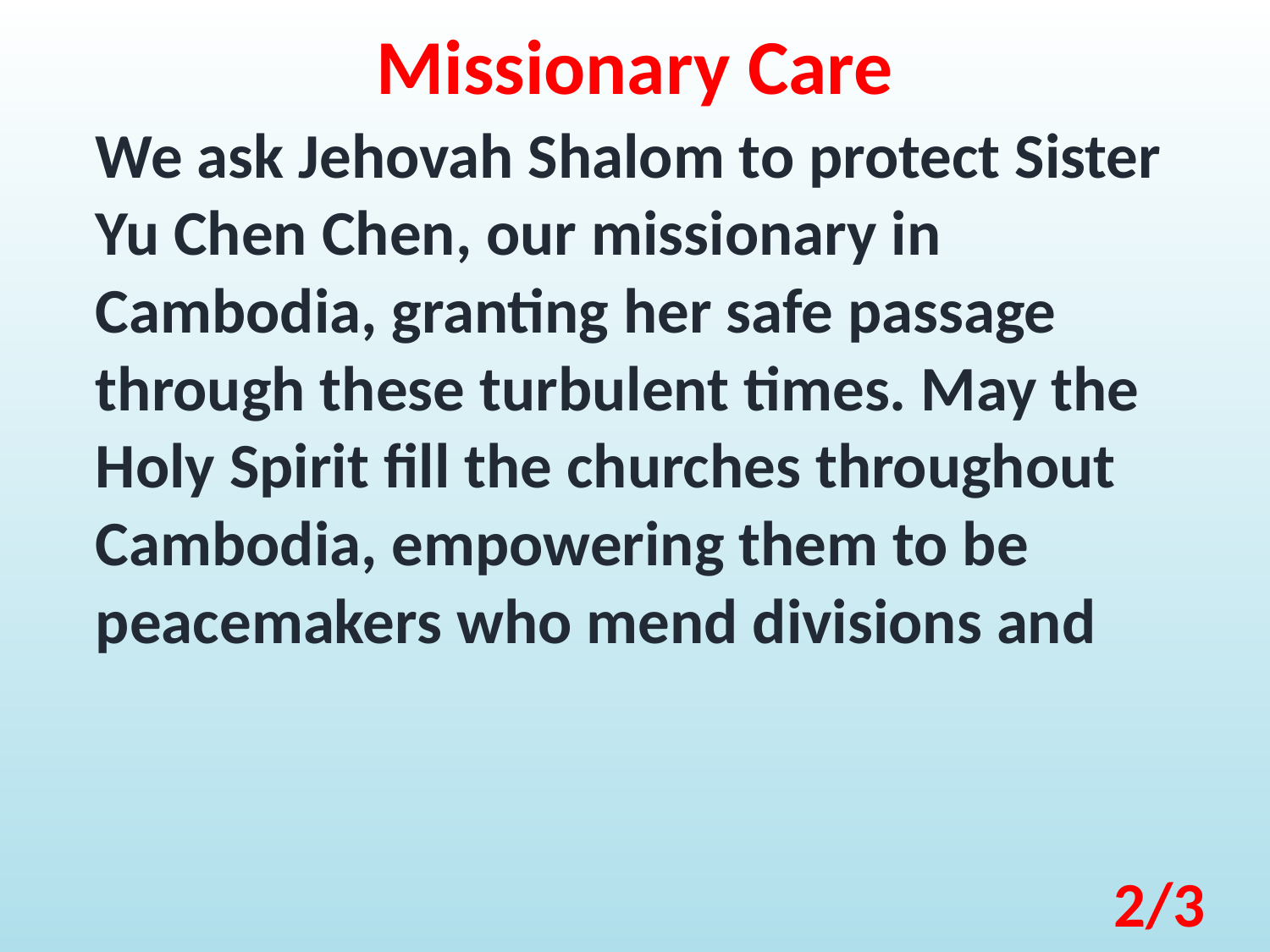

Missionary Care
We ask Jehovah Shalom to protect Sister Yu Chen Chen, our missionary in Cambodia, granting her safe passage through these turbulent times. May the Holy Spirit fill the churches throughout Cambodia, empowering them to be peacemakers who mend divisions and
2/3